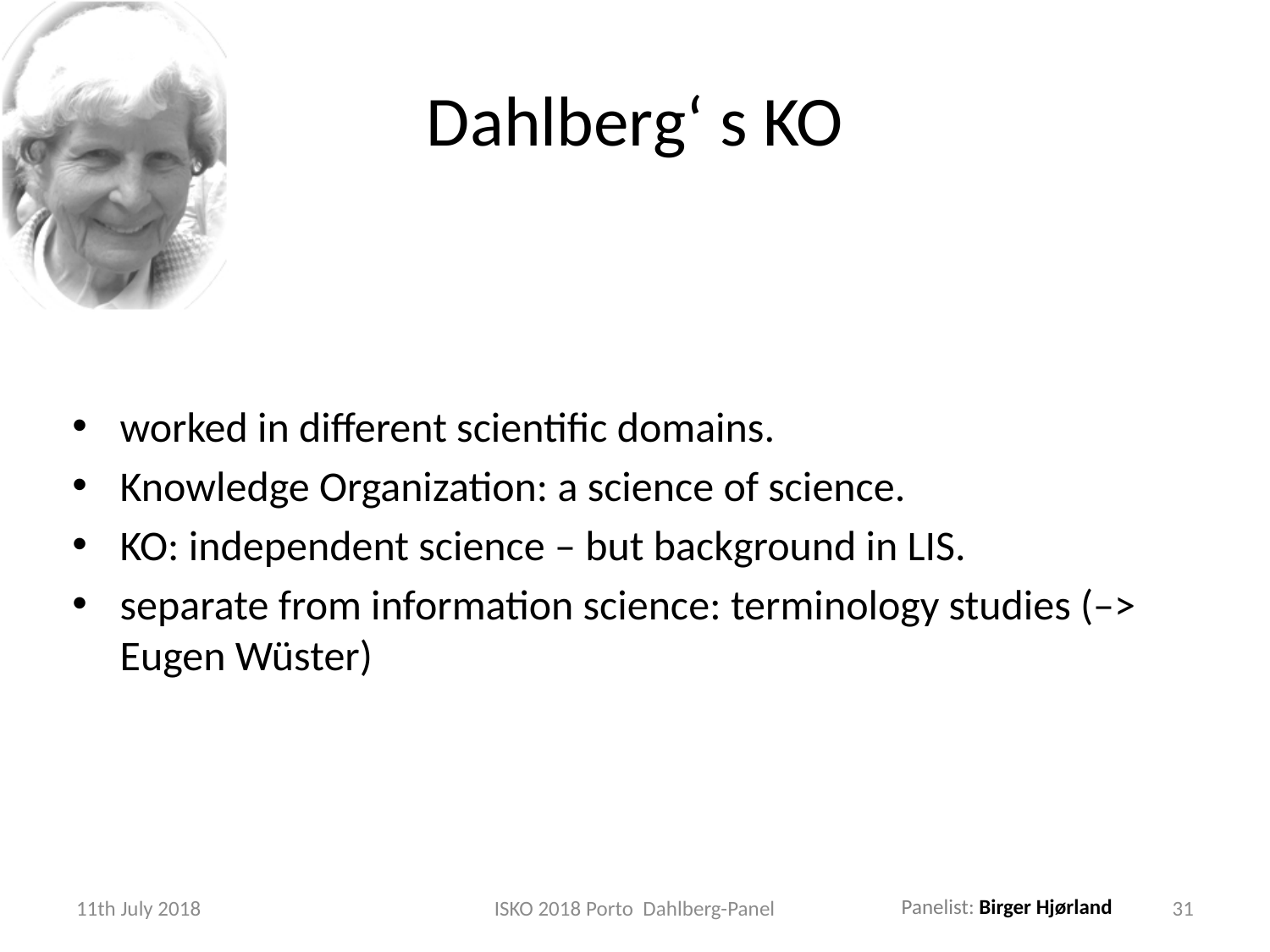

# Dahlberg‘ s KO

worked in different scientific domains.
Knowledge Organization: a science of science.
KO: independent science – but background in LIS.
separate from information science: terminology studies (–> Eugen Wüster)
11th July 2018

ISKO 2018 Porto  Dahlberg-Panel

31
Panelist: Birger Hjørland